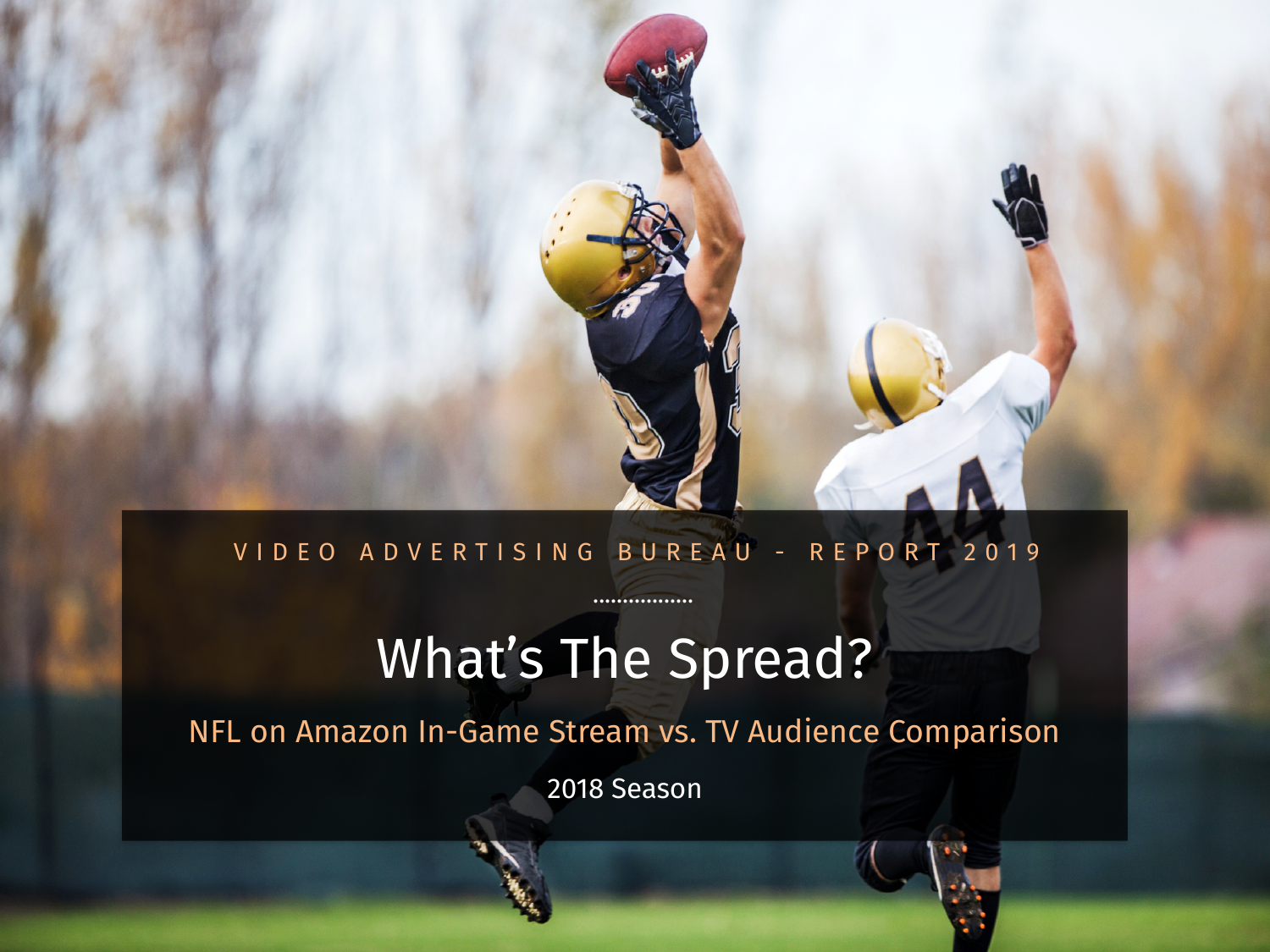

VIDEO ADVERTISING BUREAU - REPORT 2019
.................
What’s The Spread?

NFL on Amazon In-Game Stream vs. TV Audience Comparison

2018 Season